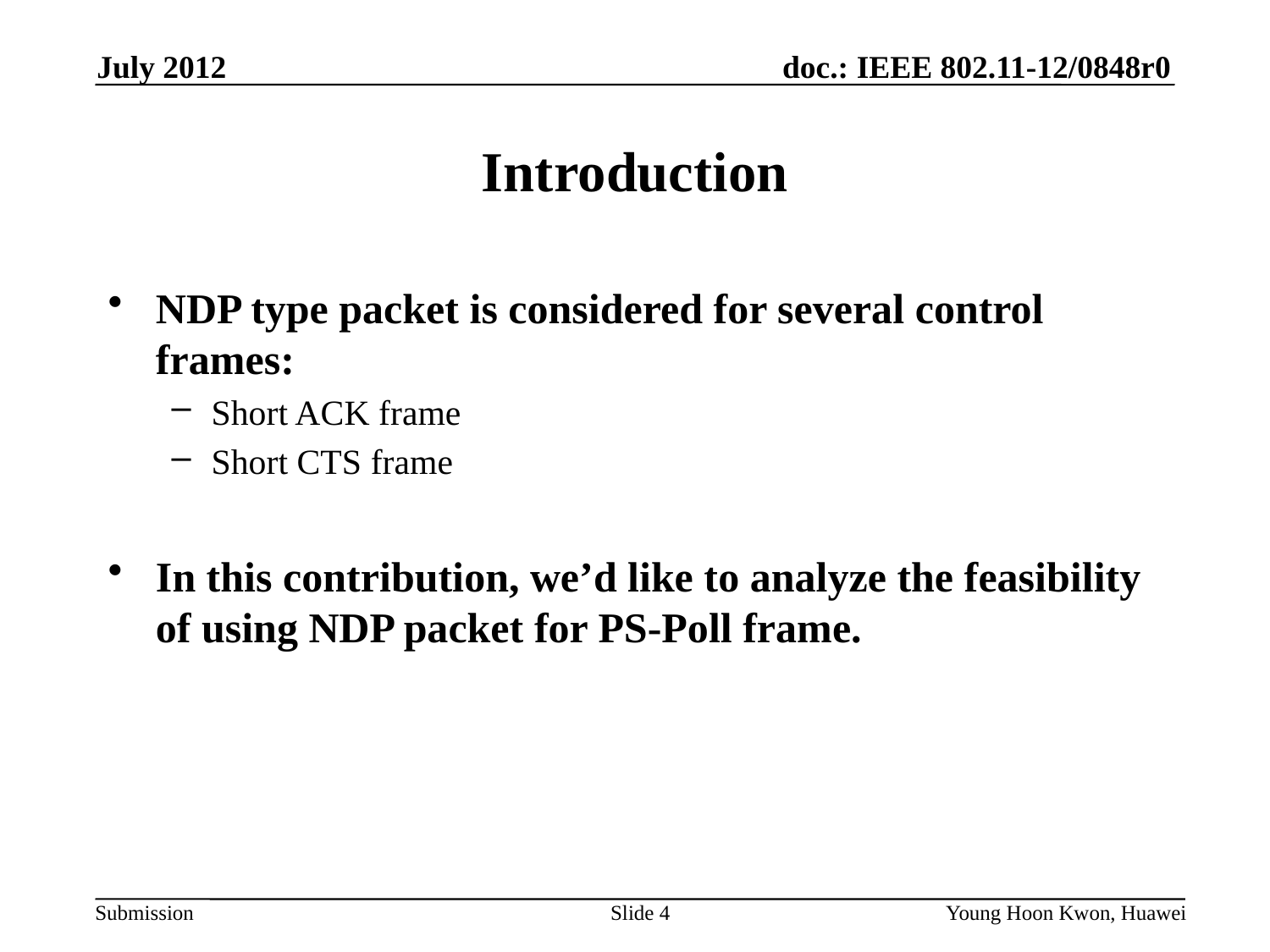

July 2012
# Introduction
NDP type packet is considered for several control frames:
Short ACK frame
Short CTS frame

In this contribution, we’d like to analyze the feasibility of using NDP packet for PS-Poll frame.

Slide 4
Young Hoon Kwon, Huawei